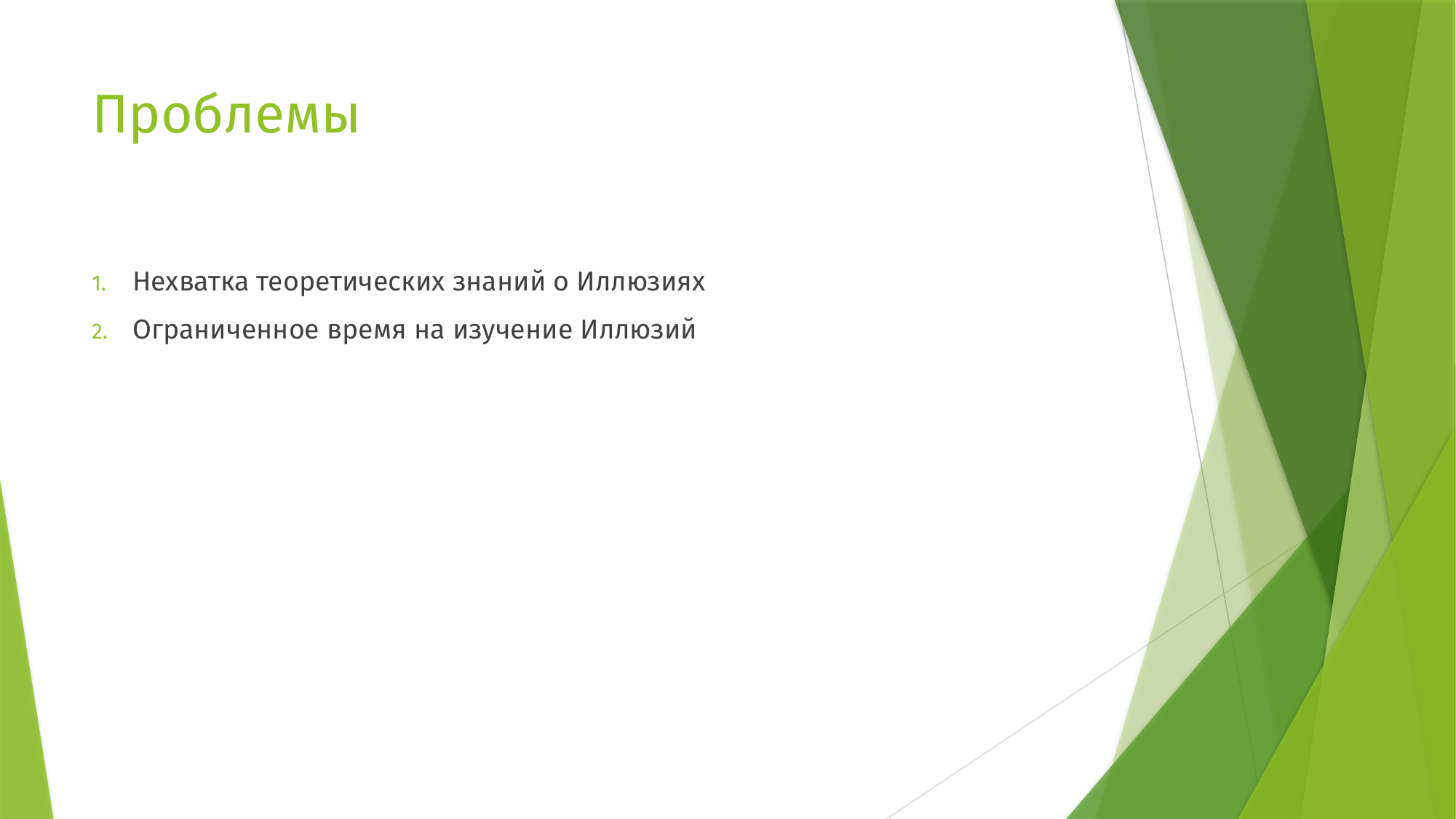

# Проблемы
Нехватка теоретических знаний о Иллюзиях
Ограниченное время на изучение Иллюзий